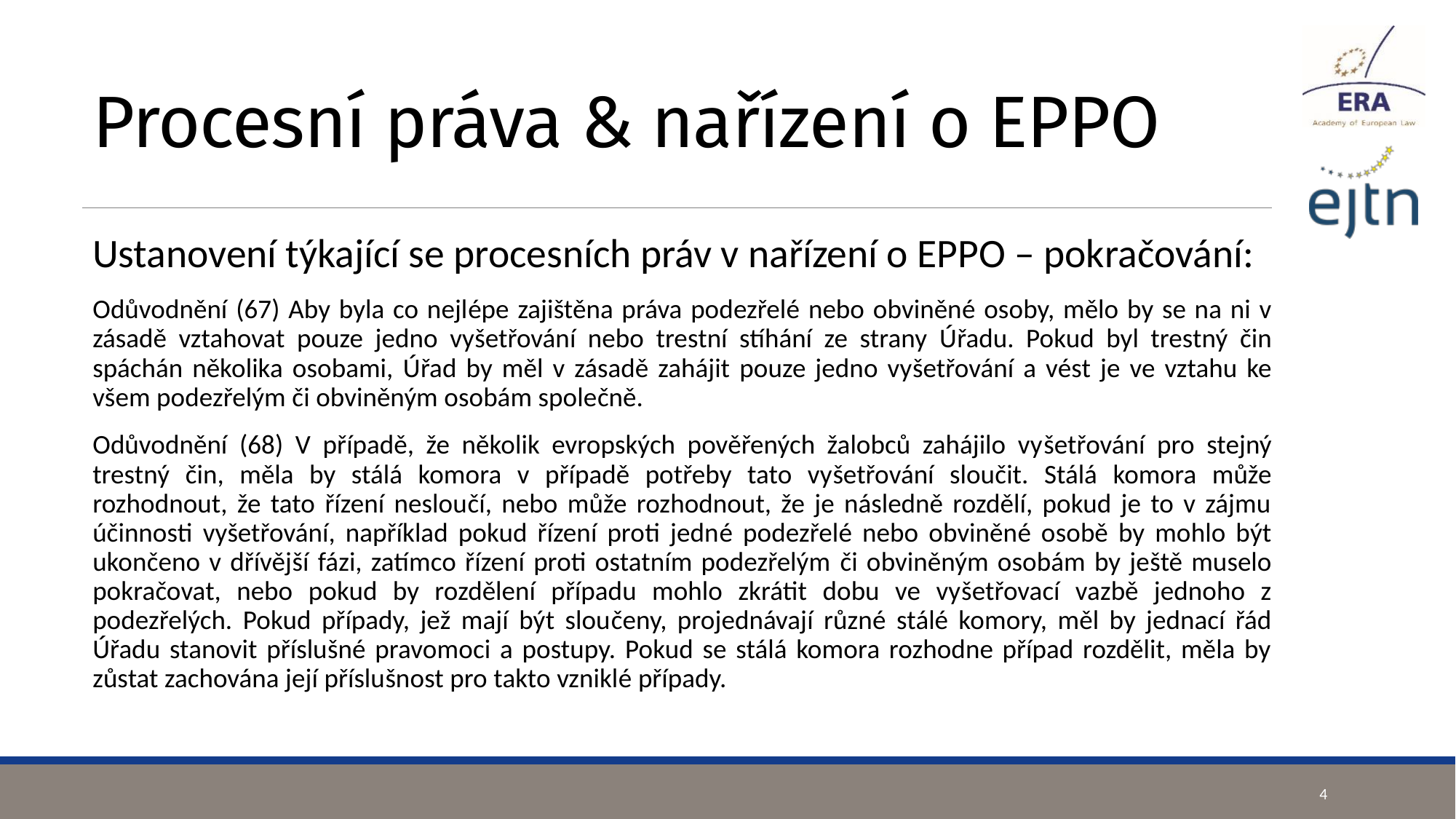

# Procesní práva & nařízení o EPPO
Ustanovení týkající se procesních práv v nařízení o EPPO – pokračování:
Odůvodnění (67) Aby byla co nejlépe zajištěna práva podezřelé nebo obviněné osoby, mělo by se na ni v zásadě vztahovat pouze jedno vyšetřování nebo trestní stíhání ze strany Úřadu. Pokud byl trestný čin spáchán několika osobami, Úřad by měl v zásadě zahájit pouze jedno vyšetřování a vést je ve vztahu ke všem podezřelým či obviněným osobám společně.
Odůvodnění (68) V případě, že několik evropských pověřených žalobců zahájilo vyšetřování pro stejný trestný čin, měla by stálá komora v případě potřeby tato vyšetřování sloučit. Stálá komora může rozhodnout, že tato řízení nesloučí, nebo může rozhodnout, že je následně rozdělí, pokud je to v zájmu účinnosti vyšetřování, například pokud řízení proti jedné podezřelé nebo obviněné osobě by mohlo být ukončeno v dřívější fázi, zatímco řízení proti ostatním podezřelým či obviněným osobám by ještě muselo pokračovat, nebo pokud by rozdělení případu mohlo zkrátit dobu ve vyšetřovací vazbě jednoho z podezřelých. Pokud případy, jež mají být sloučeny, projednávají různé stálé komory, měl by jednací řád Úřadu stanovit příslušné pravomoci a postupy. Pokud se stálá komora rozhodne případ rozdělit, měla by zůstat zachována její příslušnost pro takto vzniklé případy.
4